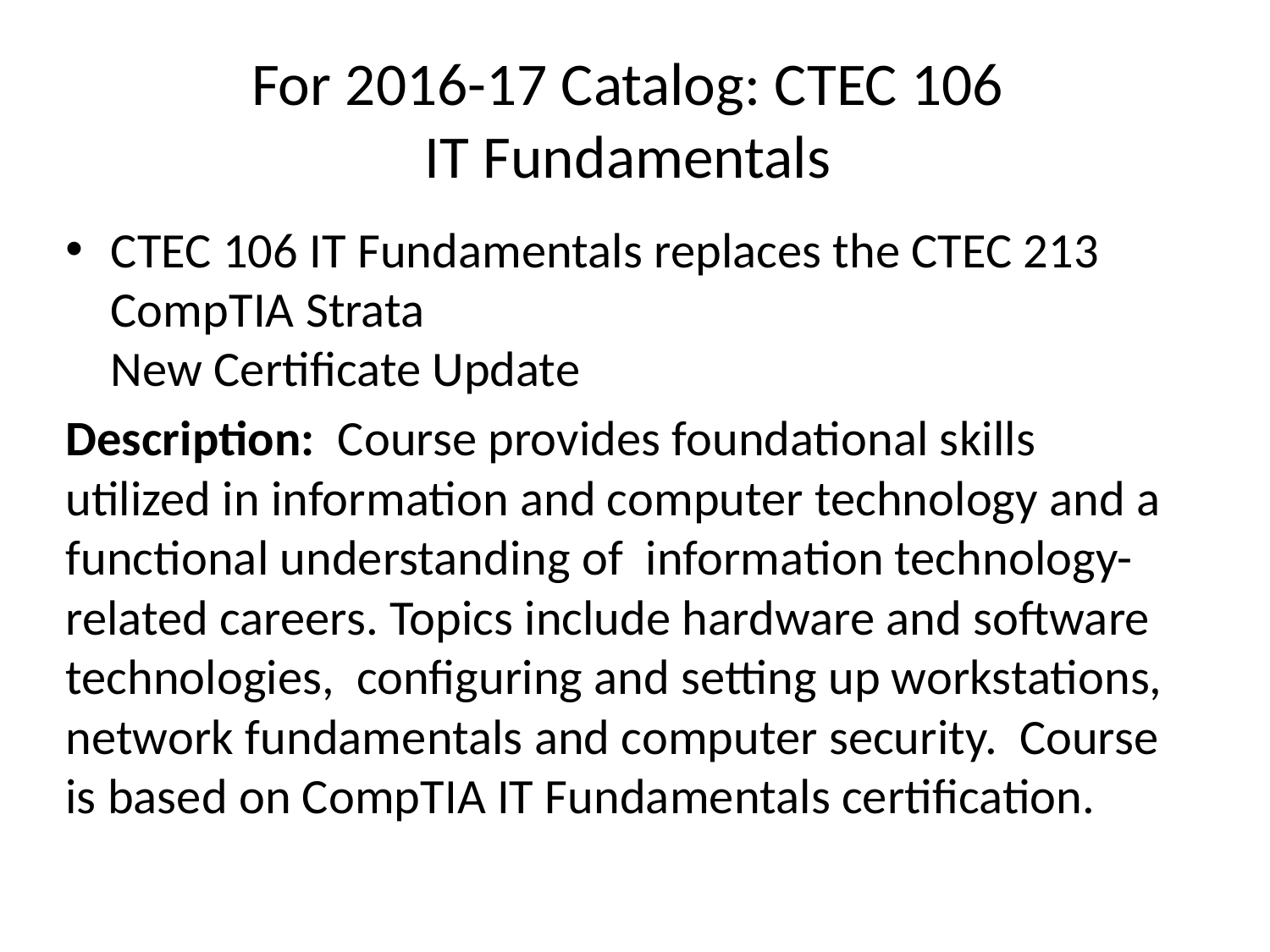

# For 2016-17 Catalog: CTEC 106 IT Fundamentals
CTEC 106 IT Fundamentals replaces the CTEC 213 CompTIA Strata
New Certificate Update
Description:  Course provides foundational skills utilized in information and computer technology and a functional understanding of  information technology-related careers. Topics include hardware and software technologies,  configuring and setting up workstations, network fundamentals and computer security.  Course is based on CompTIA IT Fundamentals certification.